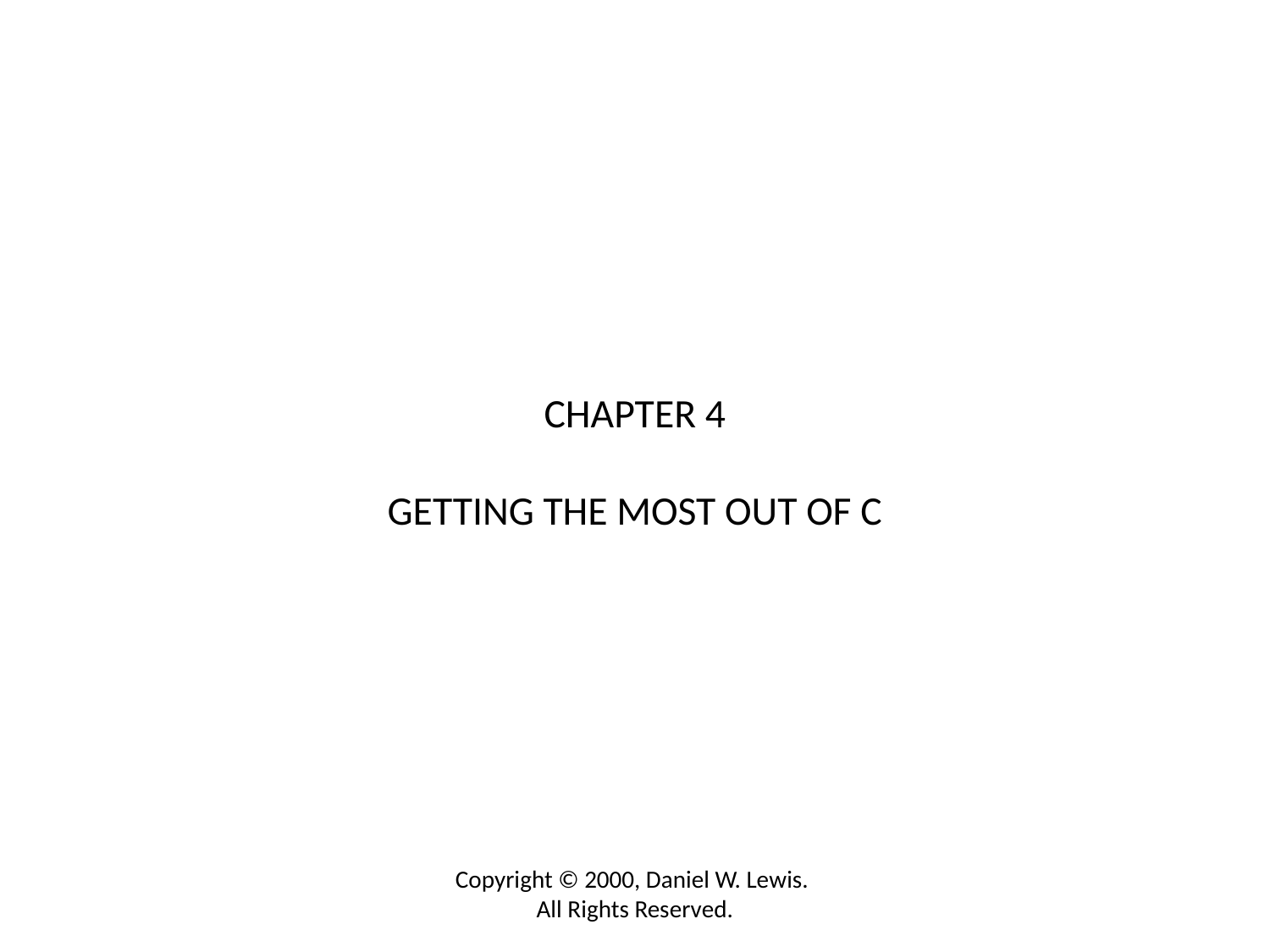

# CHAPTER 4 GETTING THE MOST OUT OF C
Copyright © 2000, Daniel W. Lewis.  All Rights Reserved.